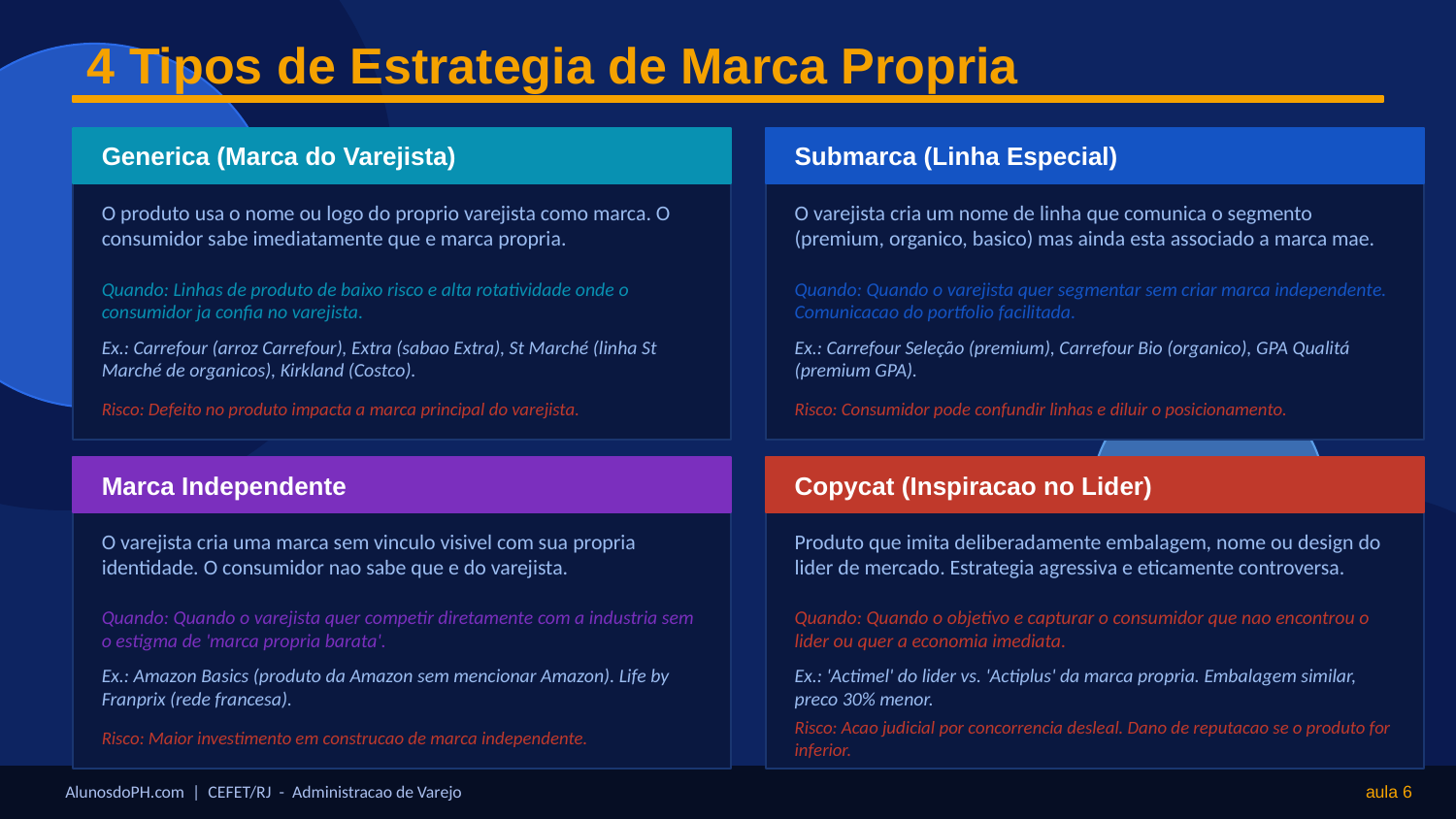

4 Tipos de Estrategia de Marca Propria

Generica (Marca do Varejista)

Submarca (Linha Especial)
O produto usa o nome ou logo do proprio varejista como marca. O consumidor sabe imediatamente que e marca propria.
O varejista cria um nome de linha que comunica o segmento (premium, organico, basico) mas ainda esta associado a marca mae.
Quando: Linhas de produto de baixo risco e alta rotatividade onde o consumidor ja confia no varejista.
Quando: Quando o varejista quer segmentar sem criar marca independente. Comunicacao do portfolio facilitada.
Ex.: Carrefour (arroz Carrefour), Extra (sabao Extra), St Marché (linha St Marché de organicos), Kirkland (Costco).
Ex.: Carrefour Seleção (premium), Carrefour Bio (organico), GPA Qualitá (premium GPA).

Risco: Defeito no produto impacta a marca principal do varejista.
Risco: Consumidor pode confundir linhas e diluir o posicionamento.

Marca Independente

Copycat (Inspiracao no Lider)

O varejista cria uma marca sem vinculo visivel com sua propria identidade. O consumidor nao sabe que e do varejista.
Produto que imita deliberadamente embalagem, nome ou design do lider de mercado. Estrategia agressiva e eticamente controversa.
Quando: Quando o varejista quer competir diretamente com a industria sem o estigma de 'marca propria barata'.
Quando: Quando o objetivo e capturar o consumidor que nao encontrou o lider ou quer a economia imediata.
Ex.: Amazon Basics (produto da Amazon sem mencionar Amazon). Life by Franprix (rede francesa).
Ex.: 'Actimel' do lider vs. 'Actiplus' da marca propria. Embalagem similar, preco 30% menor.
Risco: Maior investimento em construcao de marca independente.
Risco: Acao judicial por concorrencia desleal. Dano de reputacao se o produto for inferior.

AlunosdoPH.com  |  CEFET/RJ  -  Administracao de Varejo
aula 6